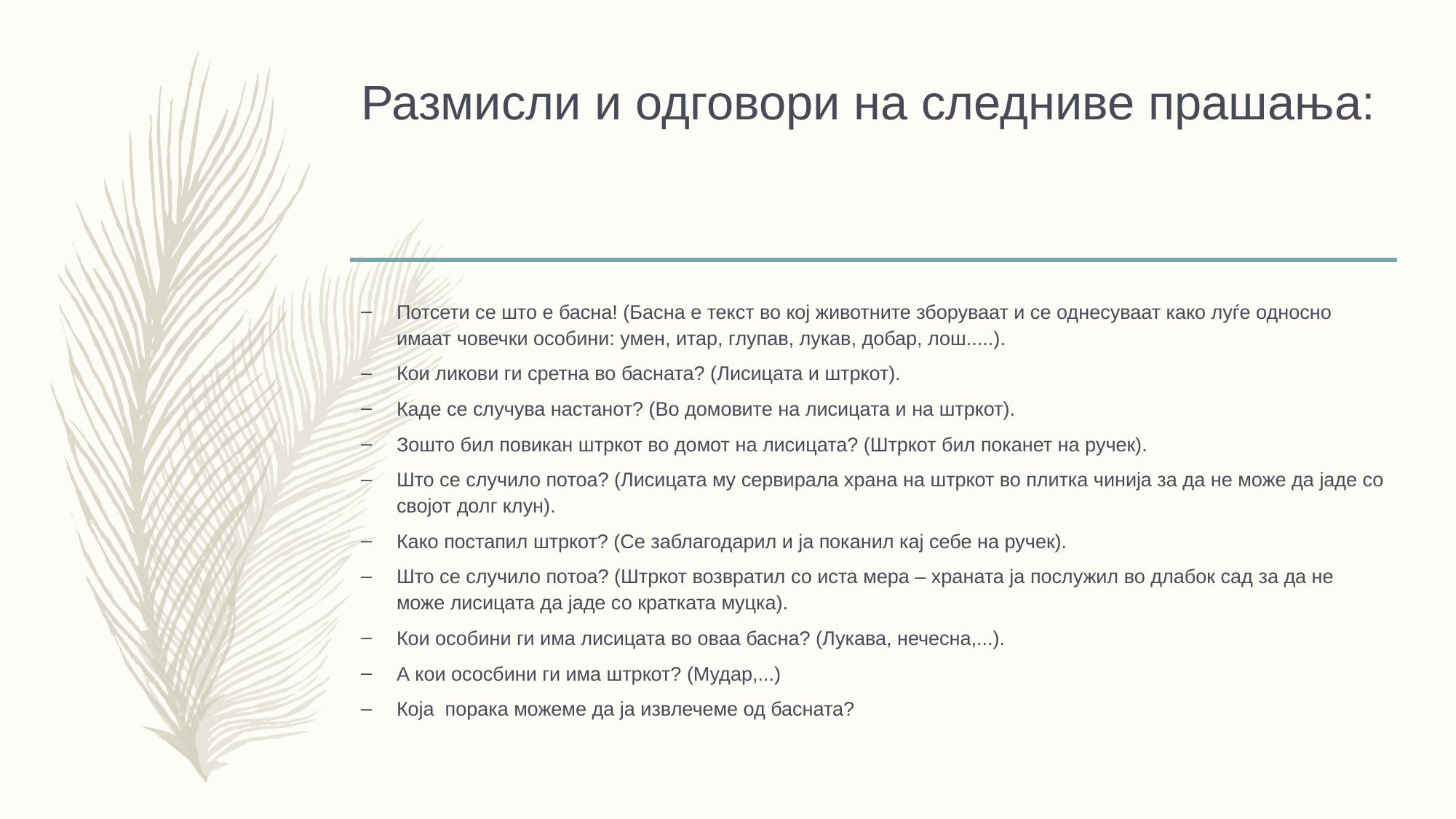

# Размисли и одговори на следниве прашања:
Потсети се што е басна! (Басна е текст во кој животните зборуваат и се однесуваат како луѓе односно имаат човечки особини: умен, итар, глупав, лукав, добар, лош.....).
Кои ликови ги сретна во басната? (Лисицата и штркот).
Каде се случува настанот? (Во домовите на лисицата и на штркот).
Зошто бил повикан штркот во домот на лисицата? (Штркот бил поканет на ручек).
Што се случило потоа? (Лисицата му сервирала храна на штркот во плитка чинија за да не може да јаде со својот долг клун).
Како постапил штркот? (Се заблагодарил и ја поканил кај себе на ручек).
Што се случило потоа? (Штркот возвратил со иста мера – храната ја послужил во длабок сад за да не може лисицата да јаде со кратката муцка).
Кои особини ги има лисицата во оваа басна? (Лукава, нечесна,...).
А кои ососбини ги има штркот? (Мудар,...)
Која  порака можеме да ја извлечеме од басната?